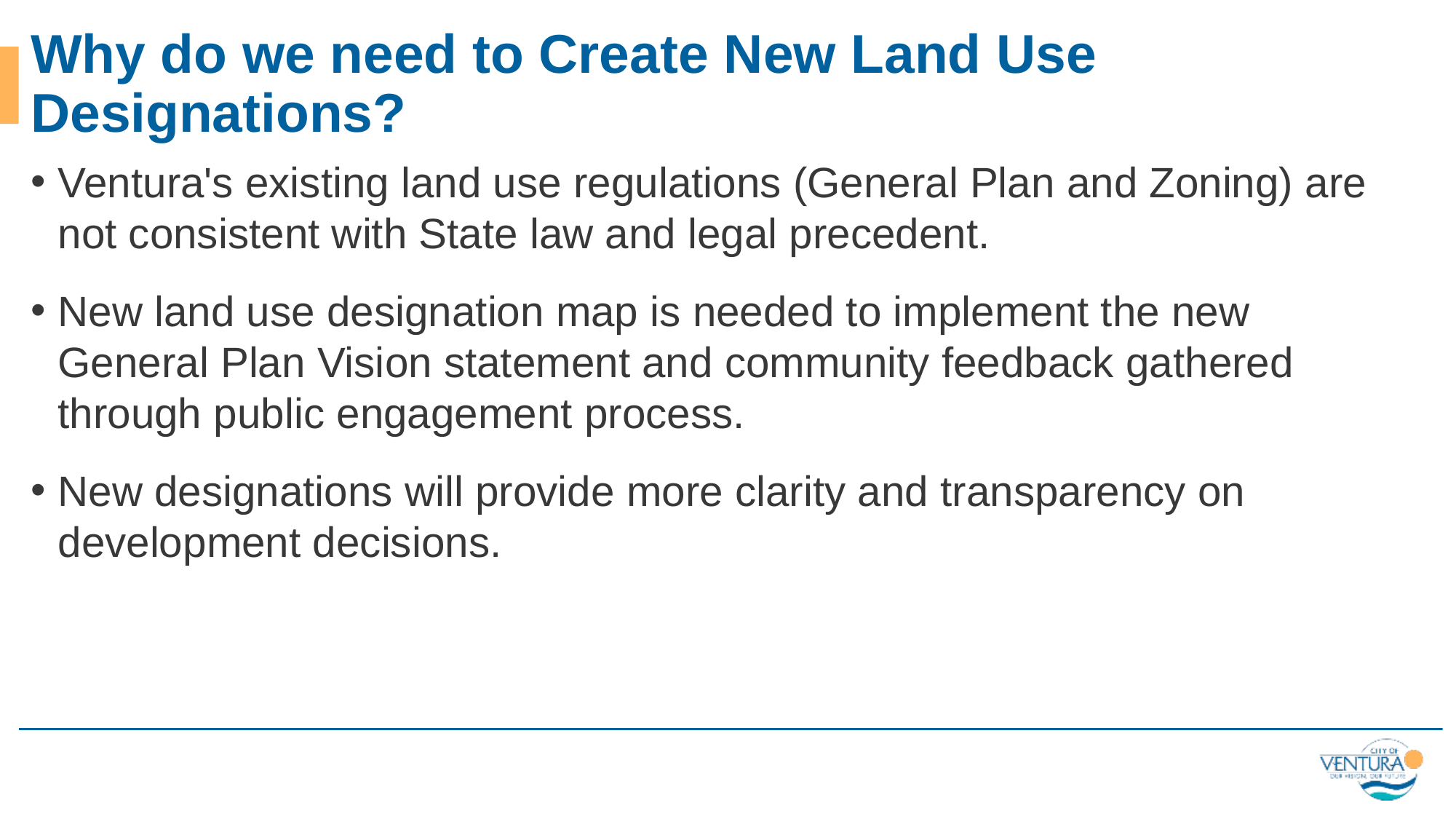

# Why do we need to Create New Land Use Designations?
Ventura's existing land use regulations (General Plan and Zoning) are not consistent with State law and legal precedent.
New land use designation map is needed to implement the new General Plan Vision statement and community feedback gathered through public engagement process.
New designations will provide more clarity and transparency on development decisions.